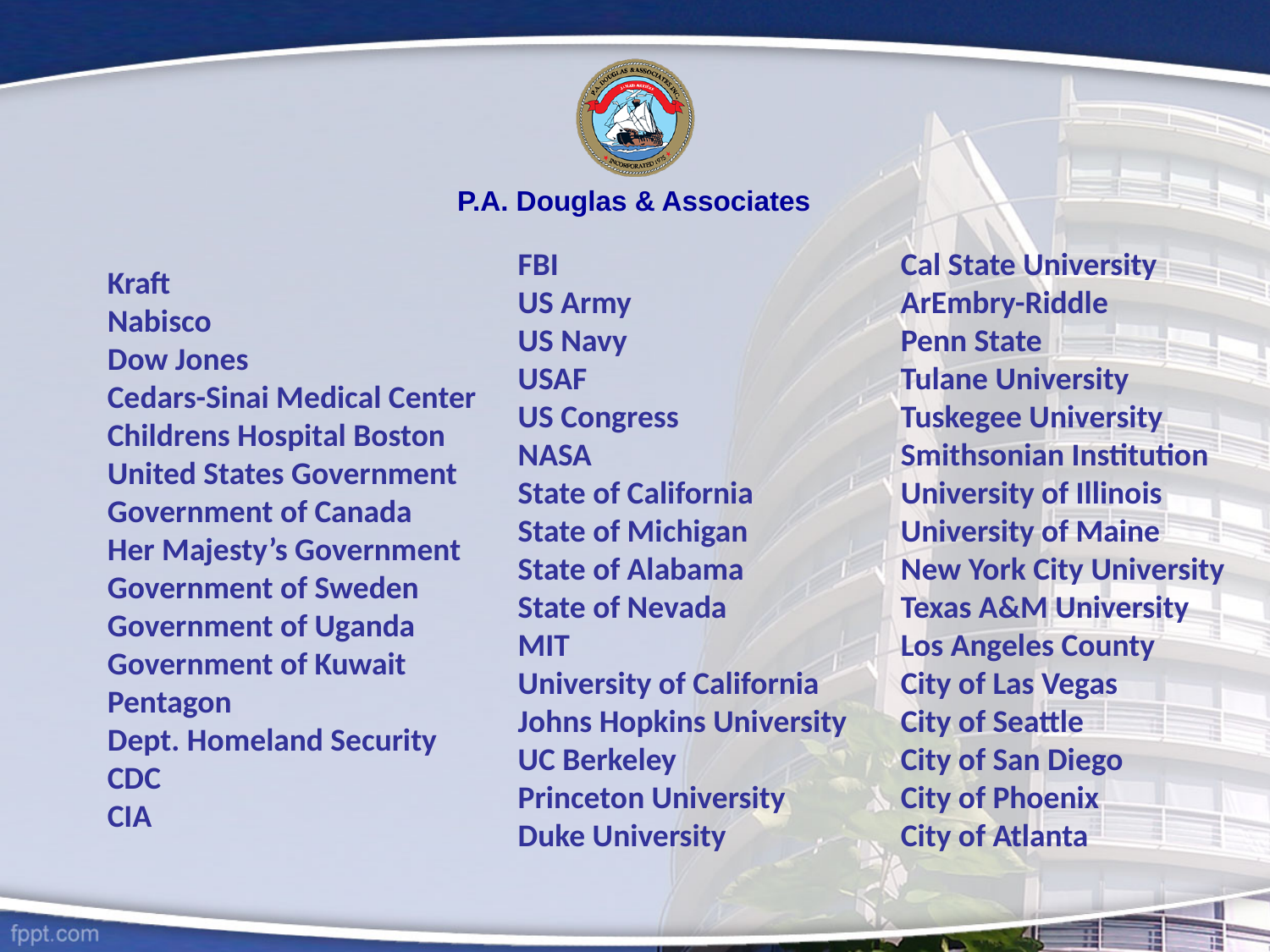

FBI
US Army
US Navy
USAF
US Congress
NASA
State of California
State of Michigan
State of Alabama
State of Nevada
MIT
University of California
Johns Hopkins University
UC Berkeley
Princeton University
Duke University
Cal State University
ArEmbry-Riddle
Penn State
Tulane University
Tuskegee University
Smithsonian Institution
University of Illinois
University of Maine
New York City University
Texas A&M University
Los Angeles County
City of Las Vegas
City of Seattle
City of San Diego
City of Phoenix
City of Atlanta
Kraft
Nabisco
Dow Jones
Cedars-Sinai Medical Center
Childrens Hospital Boston
United States Government
Government of Canada
Her Majesty’s Government
Government of Sweden
Government of Uganda
Government of Kuwait
Pentagon
Dept. Homeland Security
CDC
CIA